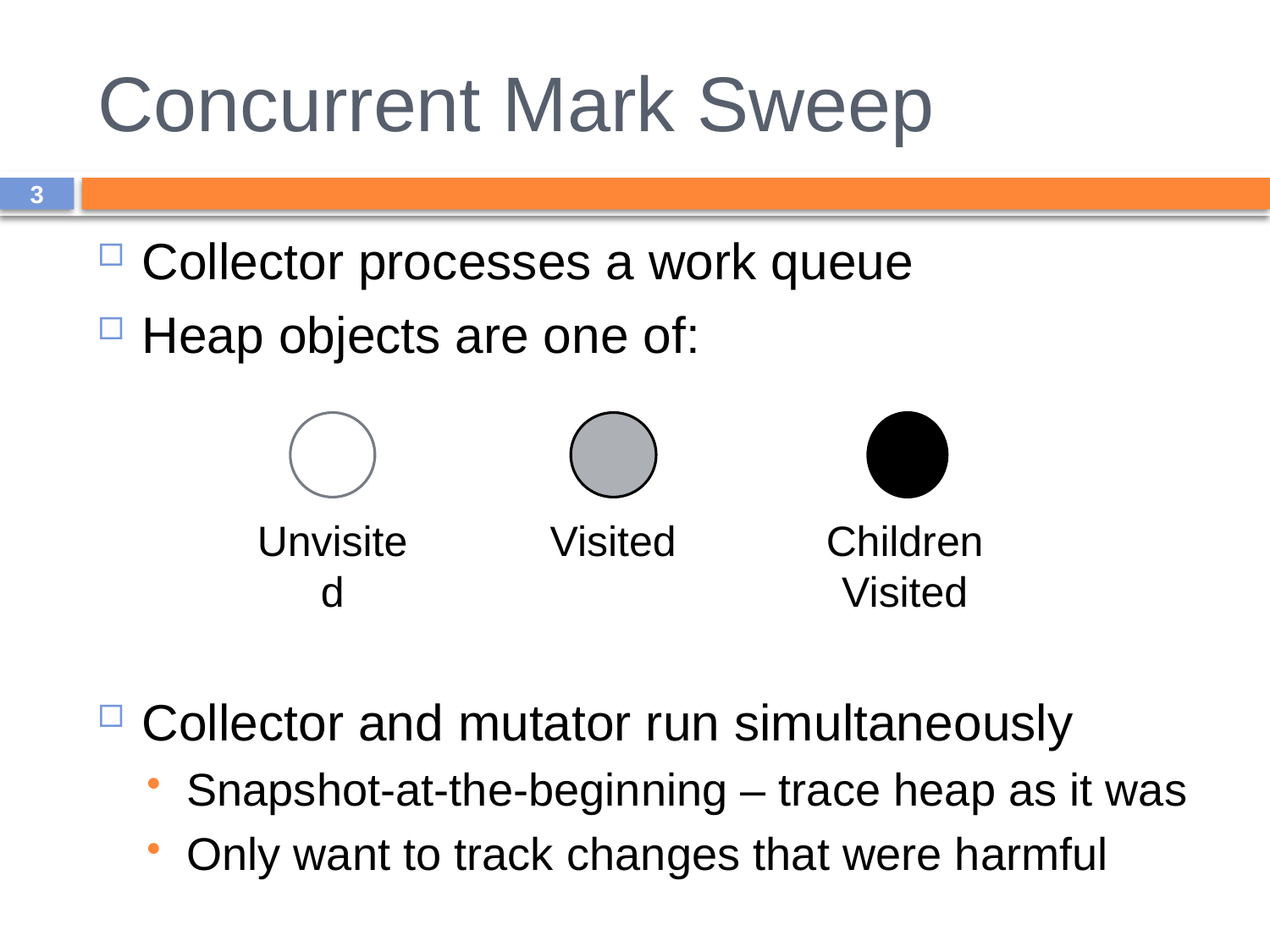

# Concurrent Mark Sweep
3
Collector processes a work queue
Heap objects are one of:

Collector and mutator run simultaneously
Snapshot-at-the-beginning – trace heap as it was
Only want to track changes that were harmful

Unvisited

Visited

Children
Visited